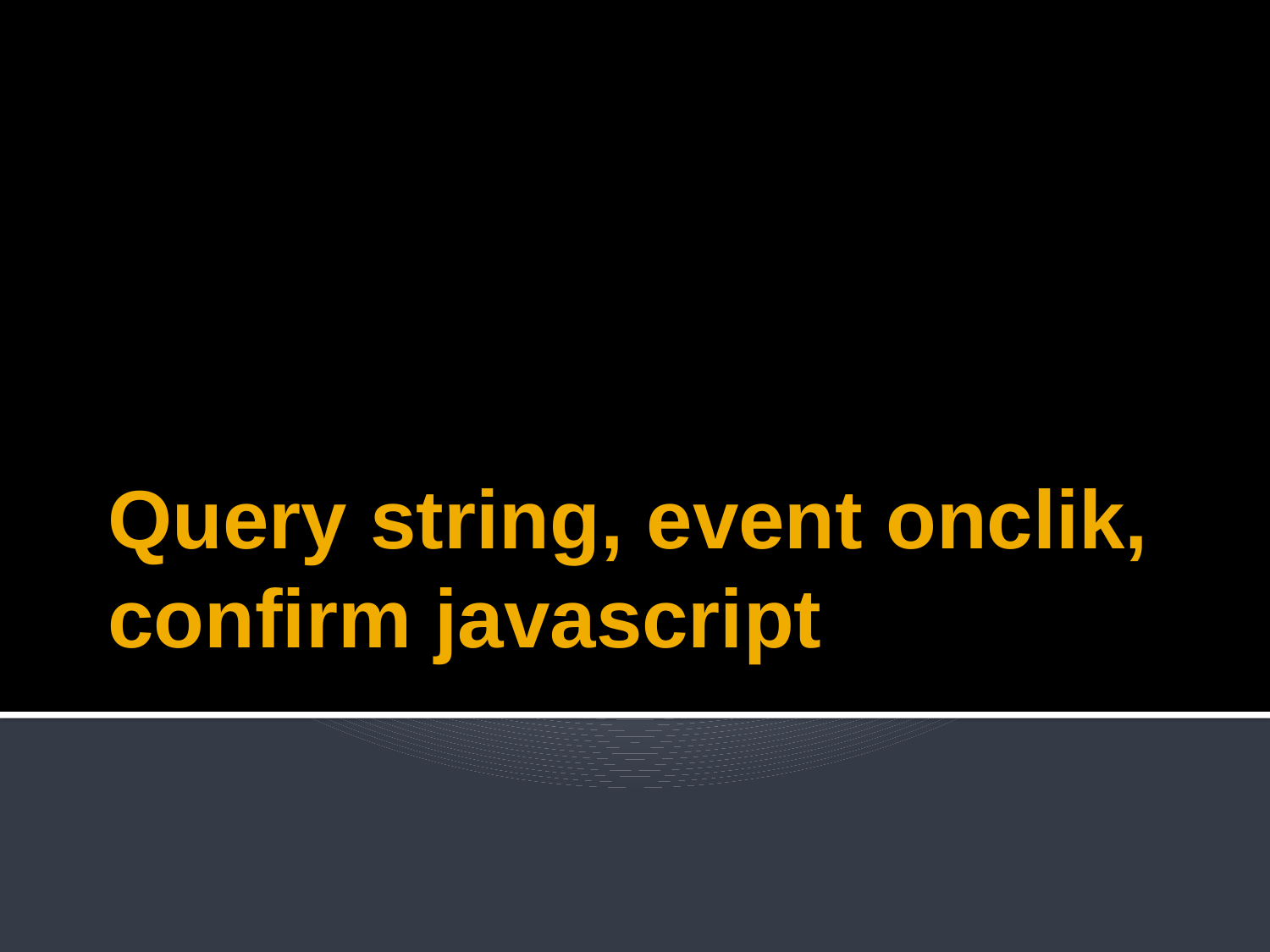

# Query string, event onclik, confirm javascript